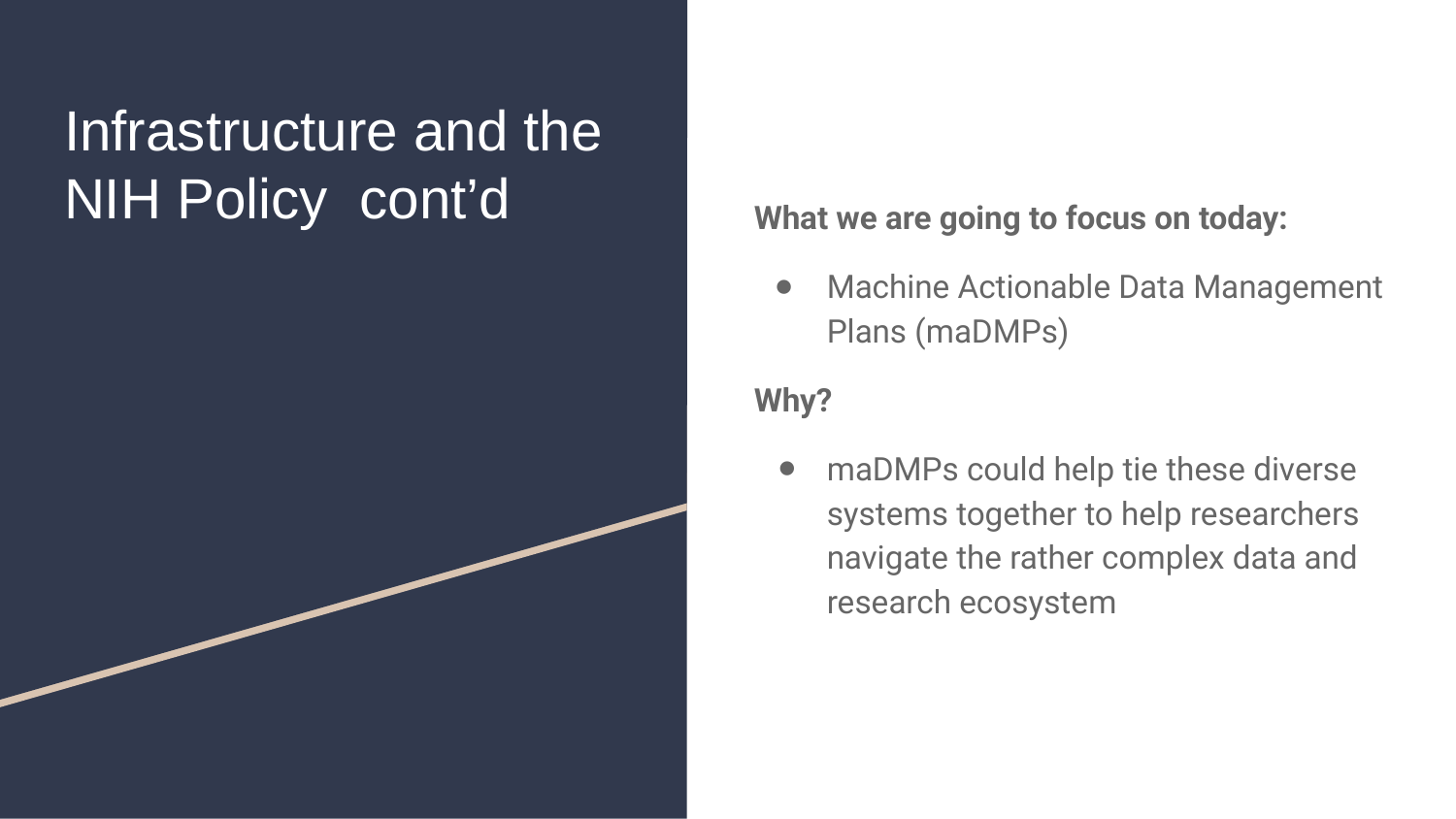

# Infrastructure and the NIH Policy  cont’d
What we are going to focus on today:
Machine Actionable Data Management Plans (maDMPs)
Why?
maDMPs could help tie these diverse systems together to help researchers navigate the rather complex data and research ecosystem